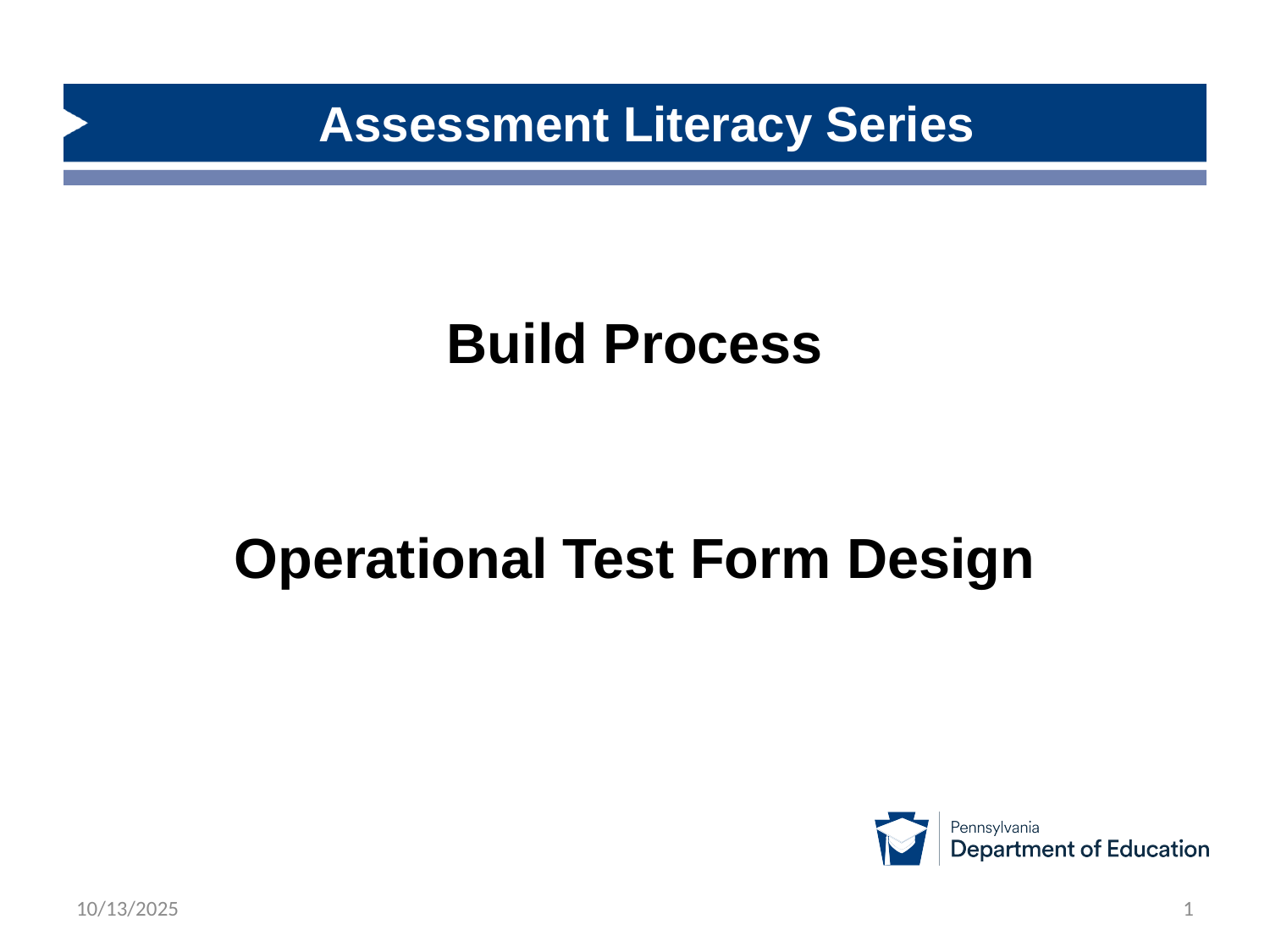

# Assessment Literacy Series

Build Process
Operational Test Form Design
10/13/2025
1